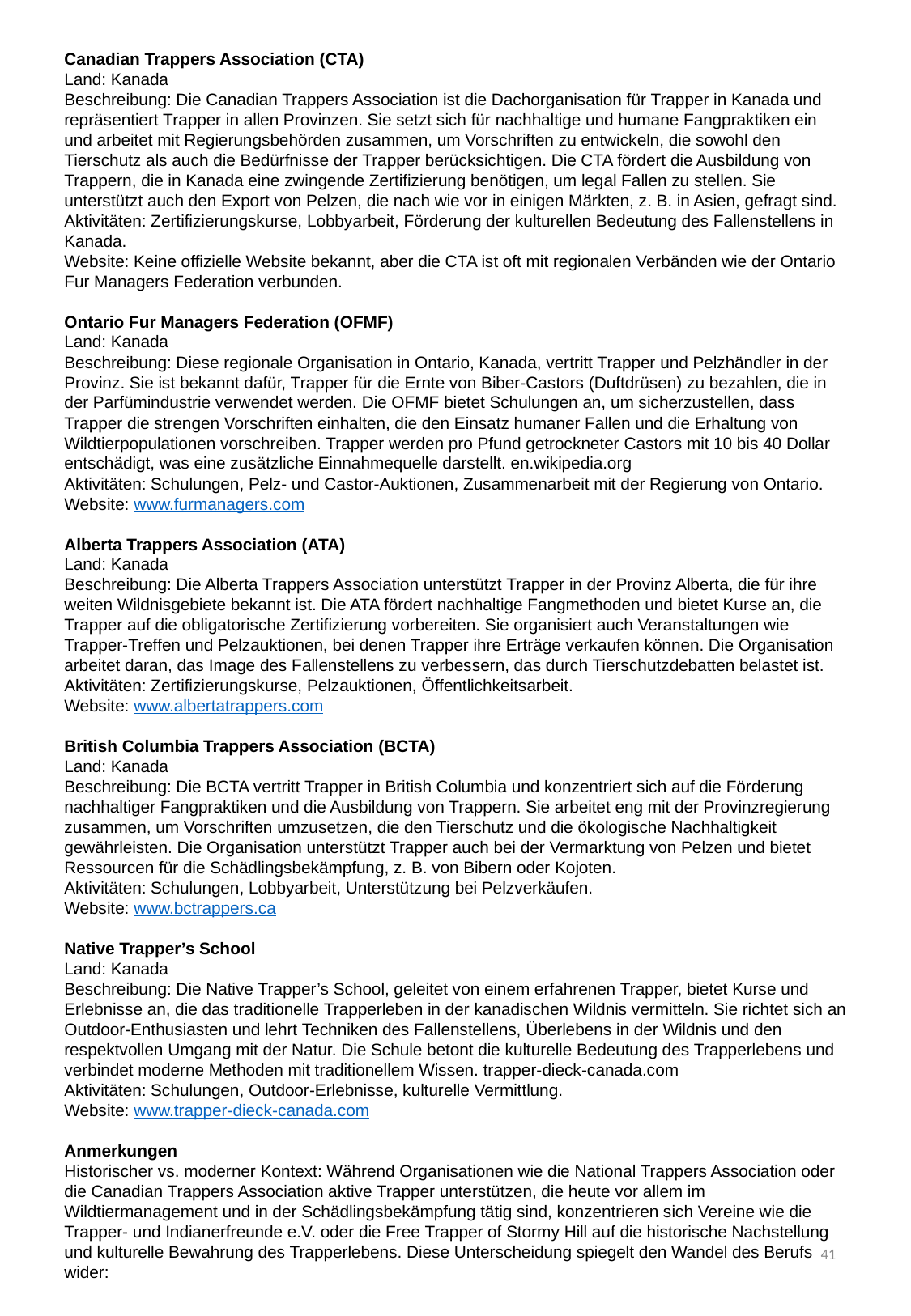

Canadian Trappers Association (CTA)
Land: Kanada
Beschreibung: Die Canadian Trappers Association ist die Dachorganisation für Trapper in Kanada und repräsentiert Trapper in allen Provinzen. Sie setzt sich für nachhaltige und humane Fangpraktiken ein und arbeitet mit Regierungsbehörden zusammen, um Vorschriften zu entwickeln, die sowohl den Tierschutz als auch die Bedürfnisse der Trapper berücksichtigen. Die CTA fördert die Ausbildung von Trappern, die in Kanada eine zwingende Zertifizierung benötigen, um legal Fallen zu stellen. Sie unterstützt auch den Export von Pelzen, die nach wie vor in einigen Märkten, z. B. in Asien, gefragt sind.
Aktivitäten: Zertifizierungskurse, Lobbyarbeit, Förderung der kulturellen Bedeutung des Fallenstellens in Kanada.
Website: Keine offizielle Website bekannt, aber die CTA ist oft mit regionalen Verbänden wie der Ontario Fur Managers Federation verbunden.

Ontario Fur Managers Federation (OFMF)
Land: Kanada
Beschreibung: Diese regionale Organisation in Ontario, Kanada, vertritt Trapper und Pelzhändler in der Provinz. Sie ist bekannt dafür, Trapper für die Ernte von Biber-Castors (Duftdrüsen) zu bezahlen, die in der Parfümindustrie verwendet werden. Die OFMF bietet Schulungen an, um sicherzustellen, dass Trapper die strengen Vorschriften einhalten, die den Einsatz humaner Fallen und die Erhaltung von Wildtierpopulationen vorschreiben. Trapper werden pro Pfund getrockneter Castors mit 10 bis 40 Dollar entschädigt, was eine zusätzliche Einnahmequelle darstellt. en.wikipedia.org
Aktivitäten: Schulungen, Pelz- und Castor-Auktionen, Zusammenarbeit mit der Regierung von Ontario.
Website: www.furmanagers.com

Alberta Trappers Association (ATA)
Land: Kanada
Beschreibung: Die Alberta Trappers Association unterstützt Trapper in der Provinz Alberta, die für ihre weiten Wildnisgebiete bekannt ist. Die ATA fördert nachhaltige Fangmethoden und bietet Kurse an, die Trapper auf die obligatorische Zertifizierung vorbereiten. Sie organisiert auch Veranstaltungen wie Trapper-Treffen und Pelzauktionen, bei denen Trapper ihre Erträge verkaufen können. Die Organisation arbeitet daran, das Image des Fallenstellens zu verbessern, das durch Tierschutzdebatten belastet ist.
Aktivitäten: Zertifizierungskurse, Pelzauktionen, Öffentlichkeitsarbeit.
Website: www.albertatrappers.com

British Columbia Trappers Association (BCTA)
Land: Kanada
Beschreibung: Die BCTA vertritt Trapper in British Columbia und konzentriert sich auf die Förderung nachhaltiger Fangpraktiken und die Ausbildung von Trappern. Sie arbeitet eng mit der Provinzregierung zusammen, um Vorschriften umzusetzen, die den Tierschutz und die ökologische Nachhaltigkeit gewährleisten. Die Organisation unterstützt Trapper auch bei der Vermarktung von Pelzen und bietet Ressourcen für die Schädlingsbekämpfung, z. B. von Bibern oder Kojoten.
Aktivitäten: Schulungen, Lobbyarbeit, Unterstützung bei Pelzverkäufen.
Website: www.bctrappers.ca

Native Trapper’s School
Land: Kanada
Beschreibung: Die Native Trapper’s School, geleitet von einem erfahrenen Trapper, bietet Kurse und Erlebnisse an, die das traditionelle Trapperleben in der kanadischen Wildnis vermitteln. Sie richtet sich an Outdoor-Enthusiasten und lehrt Techniken des Fallenstellens, Überlebens in der Wildnis und den respektvollen Umgang mit der Natur. Die Schule betont die kulturelle Bedeutung des Trapperlebens und verbindet moderne Methoden mit traditionellem Wissen. trapper-dieck-canada.com
Aktivitäten: Schulungen, Outdoor-Erlebnisse, kulturelle Vermittlung.
Website: www.trapper-dieck-canada.com

Anmerkungen
Historischer vs. moderner Kontext: Während Organisationen wie die National Trappers Association oder die Canadian Trappers Association aktive Trapper unterstützen, die heute vor allem im Wildtiermanagement und in der Schädlingsbekämpfung tätig sind, konzentrieren sich Vereine wie die Trapper- und Indianerfreunde e.V. oder die Free Trapper of Stormy Hill auf die historische Nachstellung und kulturelle Bewahrung des Trapperlebens. Diese Unterscheidung spiegelt den Wandel des Berufs wider:
41